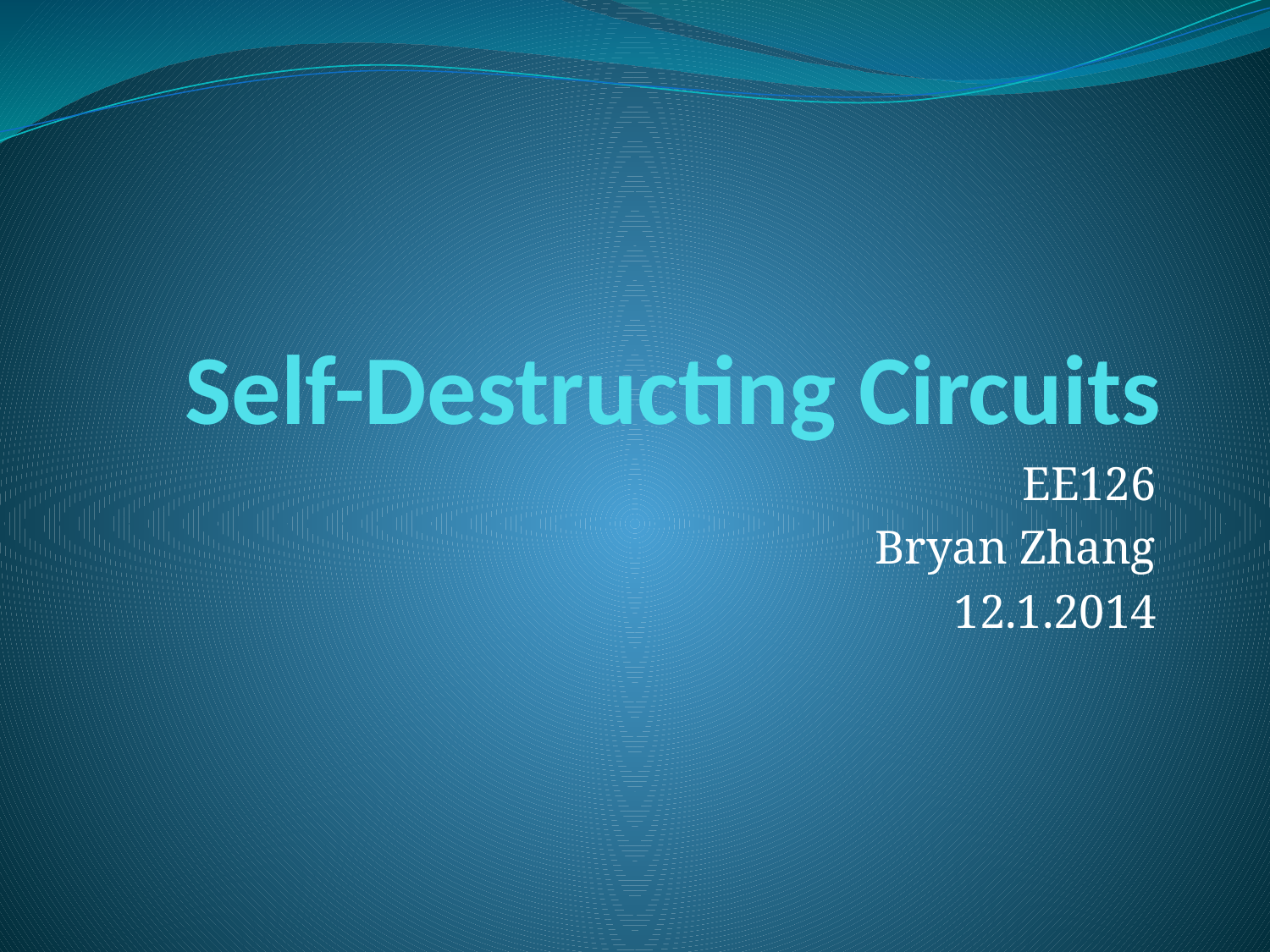

# Self-Destructing Circuits
EE126
Bryan Zhang
12.1.2014